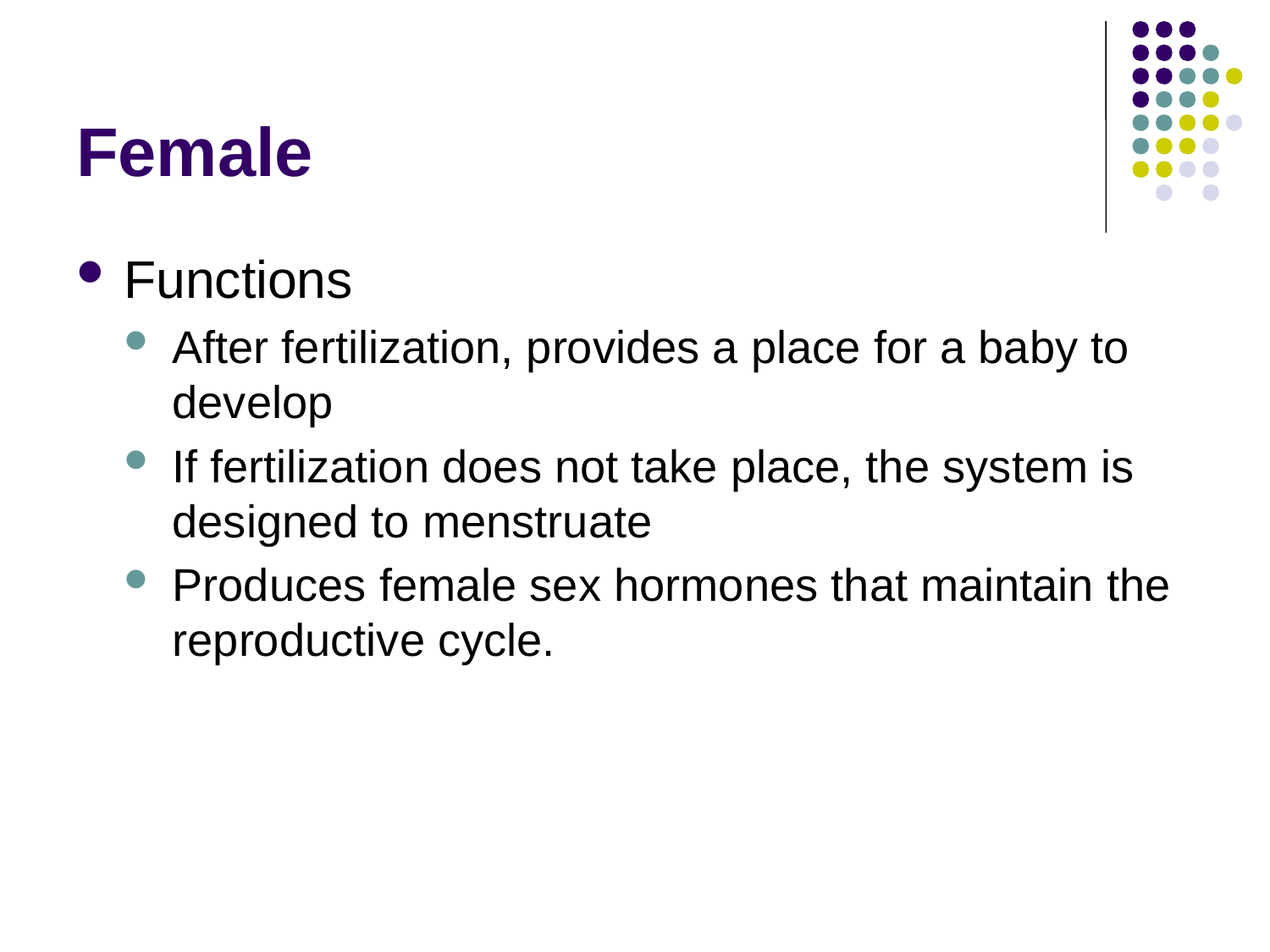

# Female
Functions
After fertilization, provides a place for a baby to develop
If fertilization does not take place, the system is designed to menstruate
Produces female sex hormones that maintain the reproductive cycle.